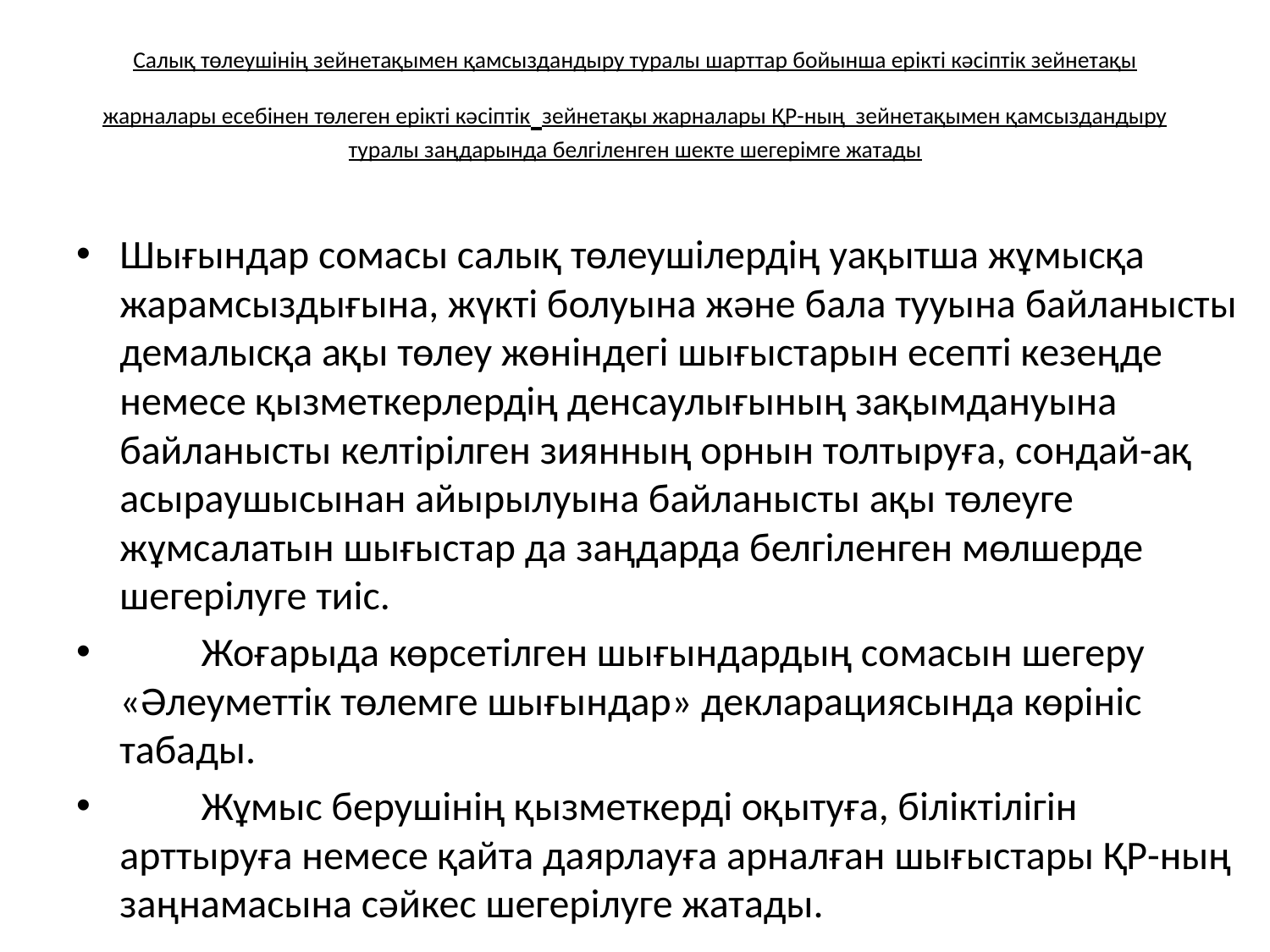

# Салық төлеушінің зейнетақымен қамсыздандыру туралы шарттар бойынша ерікті кәсіптік зейнетақы жарналары есебінен төлеген ерікті кәсіптік зейнетақы жарналары ҚР-ның  зейнетақымен қамсыздандыру туралы заңдарында белгіленген шекте шегерімге жатады
Шығындар сомасы салық төлеушілердің уақытша жұмысқа жарамсыздығына, жүкті болуына және бала тууына байланысты демалысқа ақы төлеу жөніндегі шығыстарын есепті кезеңде немесе қызметкерлердің денсаулығының зақымдануына байланысты келтірілген зиянның орнын толтыруға, сондай-ақ асыраушысынан айырылуына байланысты ақы төлеуге жұмсалатын шығыстар да заңдарда белгіленген мөлшерде шегерілуге тиіс.
	Жоғарыда көрсетілген шығындардың сомасын шегеру  «Әлеуметтік төлемге шығындар» декларациясында көрініс табады.
	Жұмыс берушінің қызметкерді оқытуға, біліктілігін арттыруға немесе қайта даярлауға арналған шығыстары ҚР-ның заңнамасына сәйкес шегерілуге жатады.